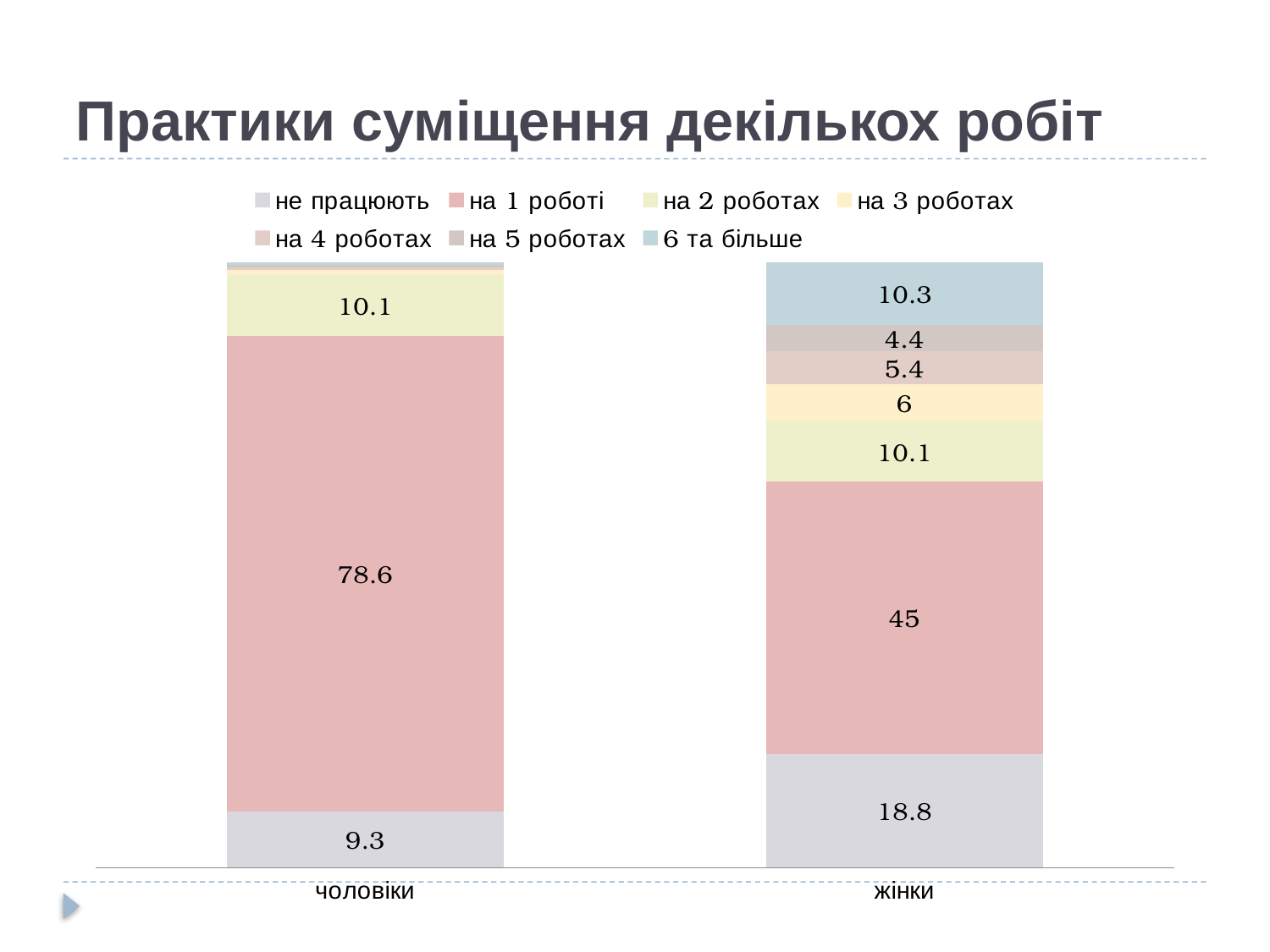

# Практики суміщення декількох робіт

### Chart

| Category | не працюють | на 1 роботі | на 2 роботах | на 3 роботах | на 4 роботах | на 5 роботах | 6 та більше |
|---|---|---|---|---|---|---|---|
| чоловіки | 9.3 | 78.6 | 10.1 | 0.8 | 0.4 | 0.4 | 0.4 |
| жінки | 18.8 | 45.0 | 10.1 | 6.0 | 5.4 | 4.4 | 10.3 |